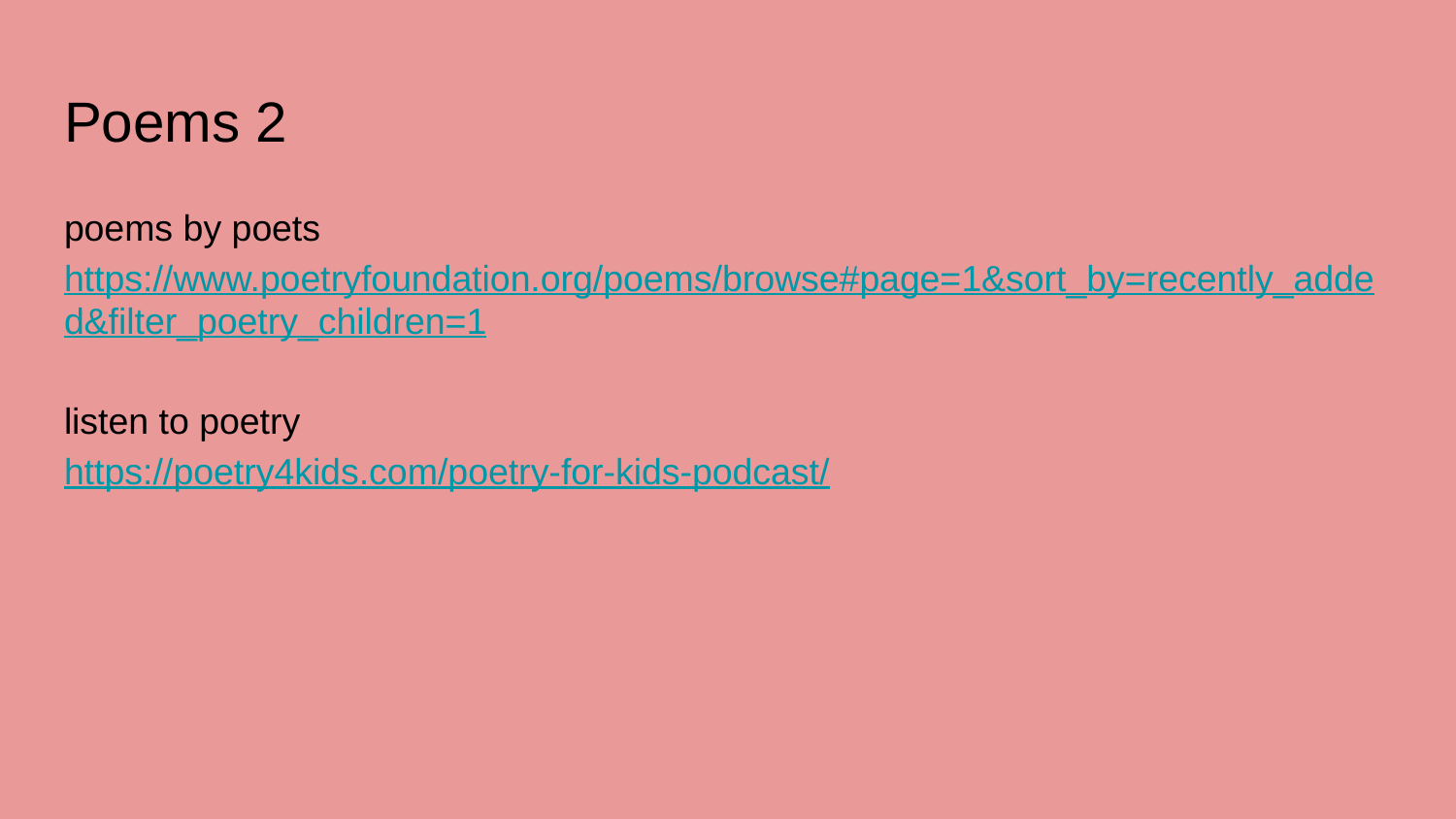

# Poems 2
poems by poets
https://www.poetryfoundation.org/poems/browse#page=1&sort_by=recently_added&filter_poetry_children=1

listen to poetry
https://poetry4kids.com/poetry-for-kids-podcast/